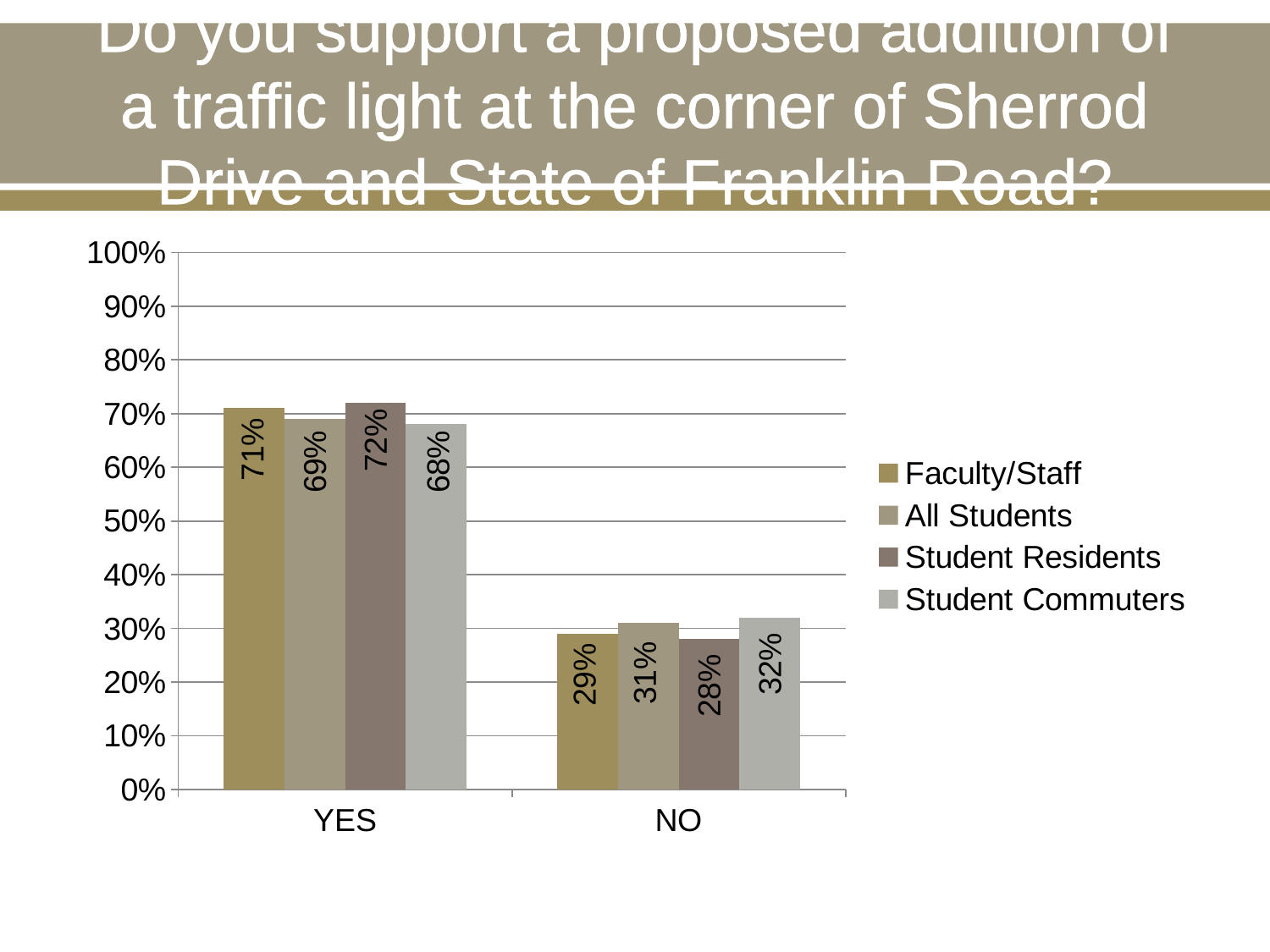

# Do you support a proposed addition of a traffic light at the corner of Sherrod Drive and State of Franklin Road?

### Chart

| Category | Faculty/Staff | All Students | Student Residents | Student Commuters |
|---|---|---|---|---|
| YES | 0.71 | 0.69 | 0.72 | 0.68 |
| NO | 0.29 | 0.31 | 0.28 | 0.32 |